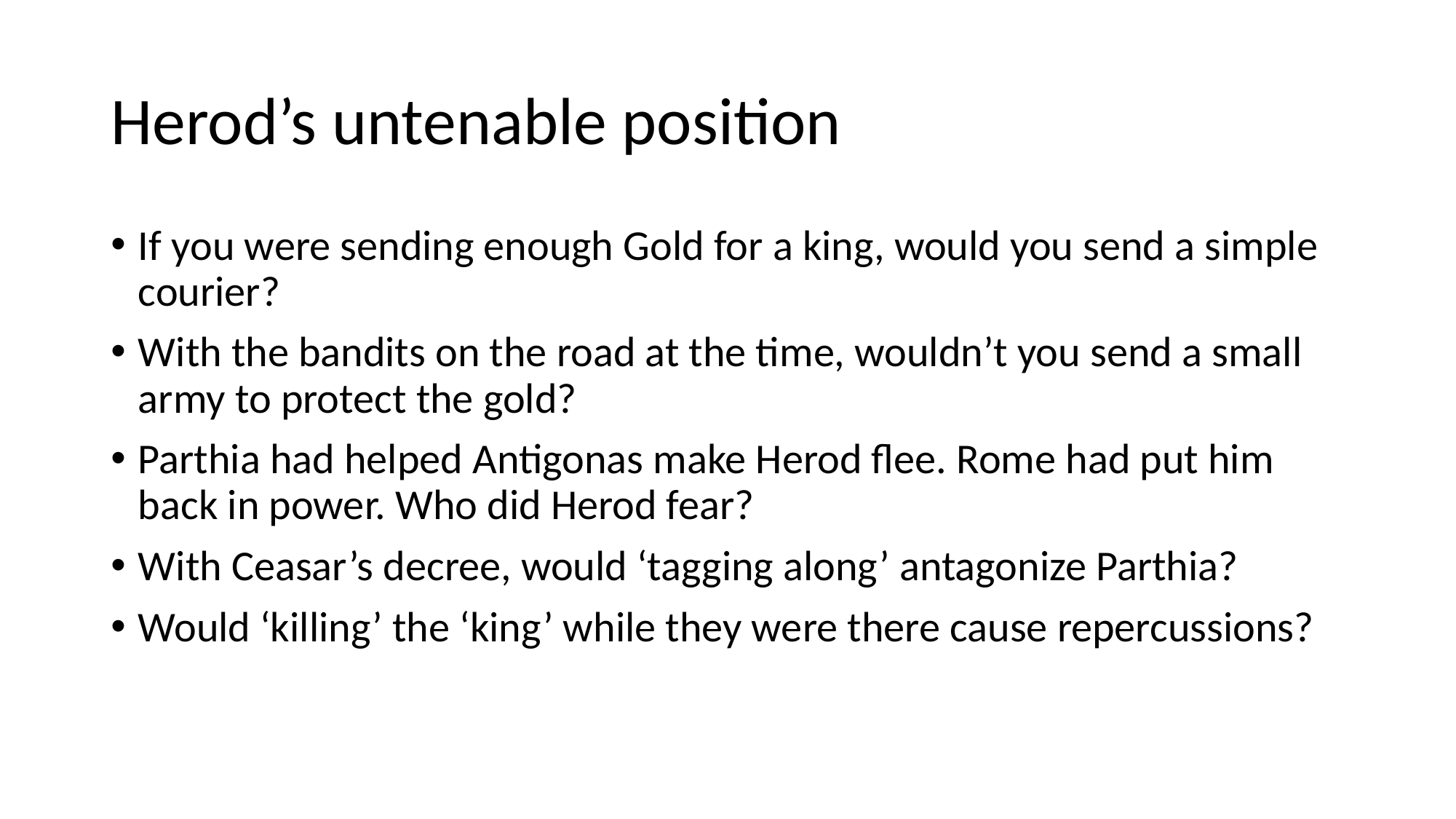

# Herod’s untenable position
If you were sending enough Gold for a king, would you send a simple courier?
With the bandits on the road at the time, wouldn’t you send a small army to protect the gold?
Parthia had helped Antigonas make Herod flee. Rome had put him back in power. Who did Herod fear?
With Ceasar’s decree, would ‘tagging along’ antagonize Parthia?
Would ‘killing’ the ‘king’ while they were there cause repercussions?